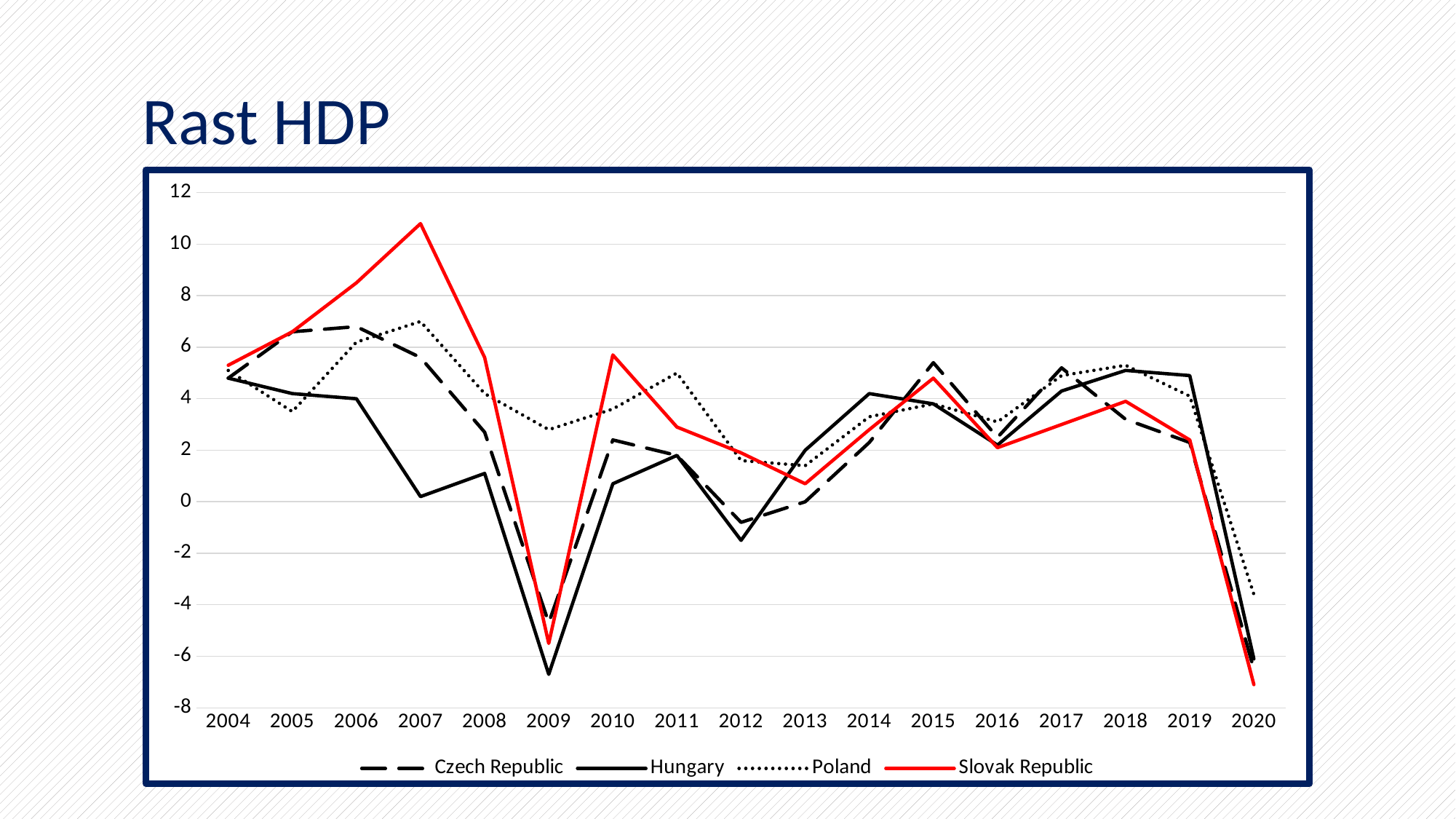

# Rast HDP

### Chart

| Category | Czech Republic | Hungary | Poland | Slovak Republic |
|---|---|---|---|---|
| 2004 | 4.8 | 4.8 | 5.1 | 5.3 |
| 2005 | 6.6 | 4.2 | 3.5 | 6.6 |
| 2006 | 6.8 | 4.0 | 6.2 | 8.5 |
| 2007 | 5.6 | 0.2 | 7.0 | 10.8 |
| 2008 | 2.7 | 1.1 | 4.2 | 5.6 |
| 2009 | -4.7 | -6.7 | 2.8 | -5.5 |
| 2010 | 2.4 | 0.7 | 3.6 | 5.7 |
| 2011 | 1.8 | 1.8 | 5.0 | 2.9 |
| 2012 | -0.8 | -1.5 | 1.6 | 1.9 |
| 2013 | 0.0 | 2.0 | 1.4 | 0.7 |
| 2014 | 2.3 | 4.2 | 3.3 | 2.8 |
| 2015 | 5.4 | 3.8 | 3.8 | 4.8 |
| 2016 | 2.5 | 2.2 | 3.1 | 2.1 |
| 2017 | 5.2 | 4.3 | 4.9 | 3.0 |
| 2018 | 3.2 | 5.1 | 5.3 | 3.9 |
| 2019 | 2.3 | 4.9 | 4.1 | 2.4 |
| 2020 | -6.5 | -6.1 | -3.6 | -7.1 |